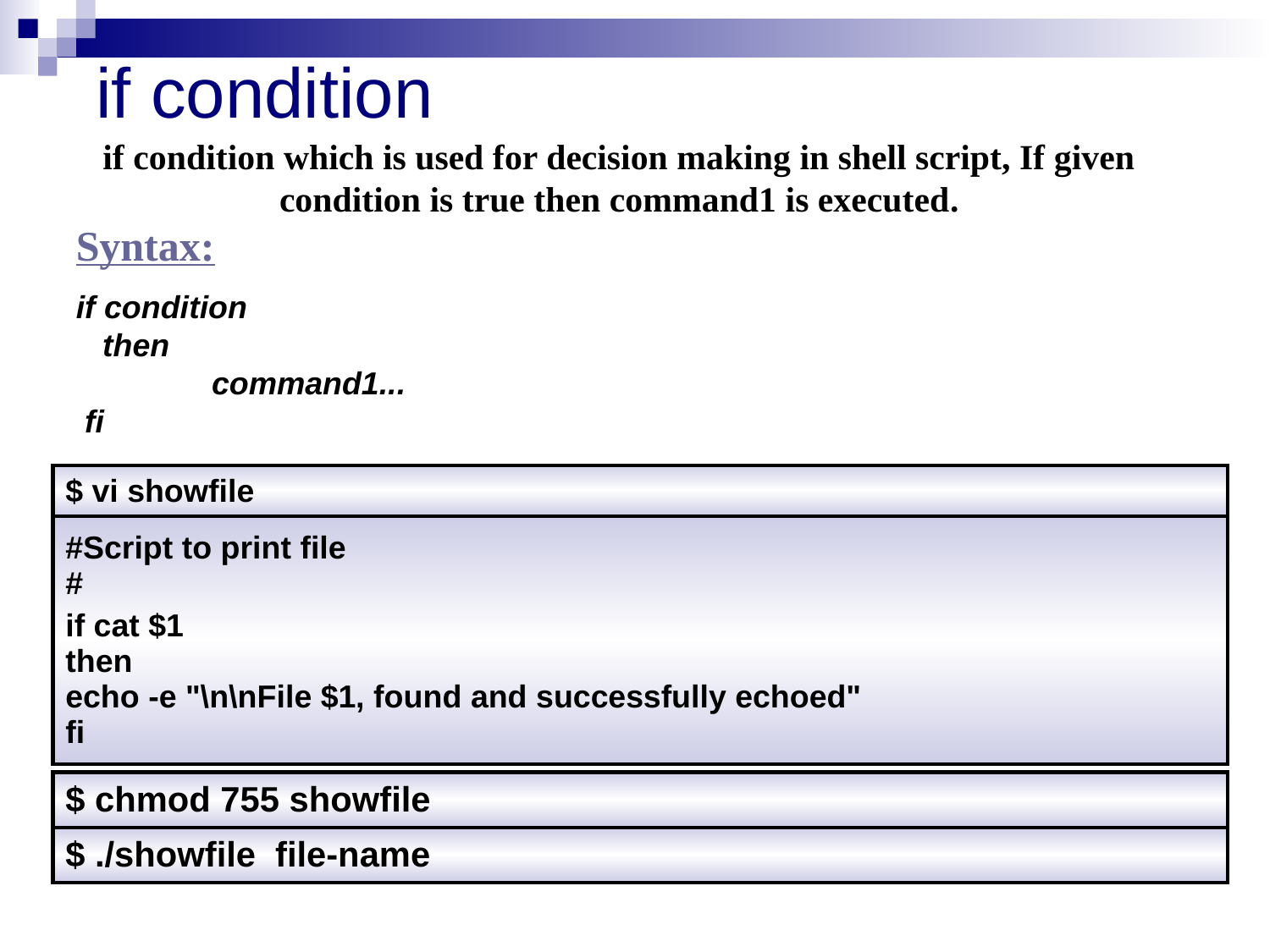

# if condition
if condition which is used for decision making in shell script, If given condition is true then command1 is executed.
Syntax:
if condition
   then
	 command1...
 fi
| $ vi showfile |
| --- |
| #Script to print file # if cat $1 then echo -e "\n\nFile $1, found and successfully echoed" fi |
| $ chmod 755 showfile |
| --- |
| $ ./showfile file-name |